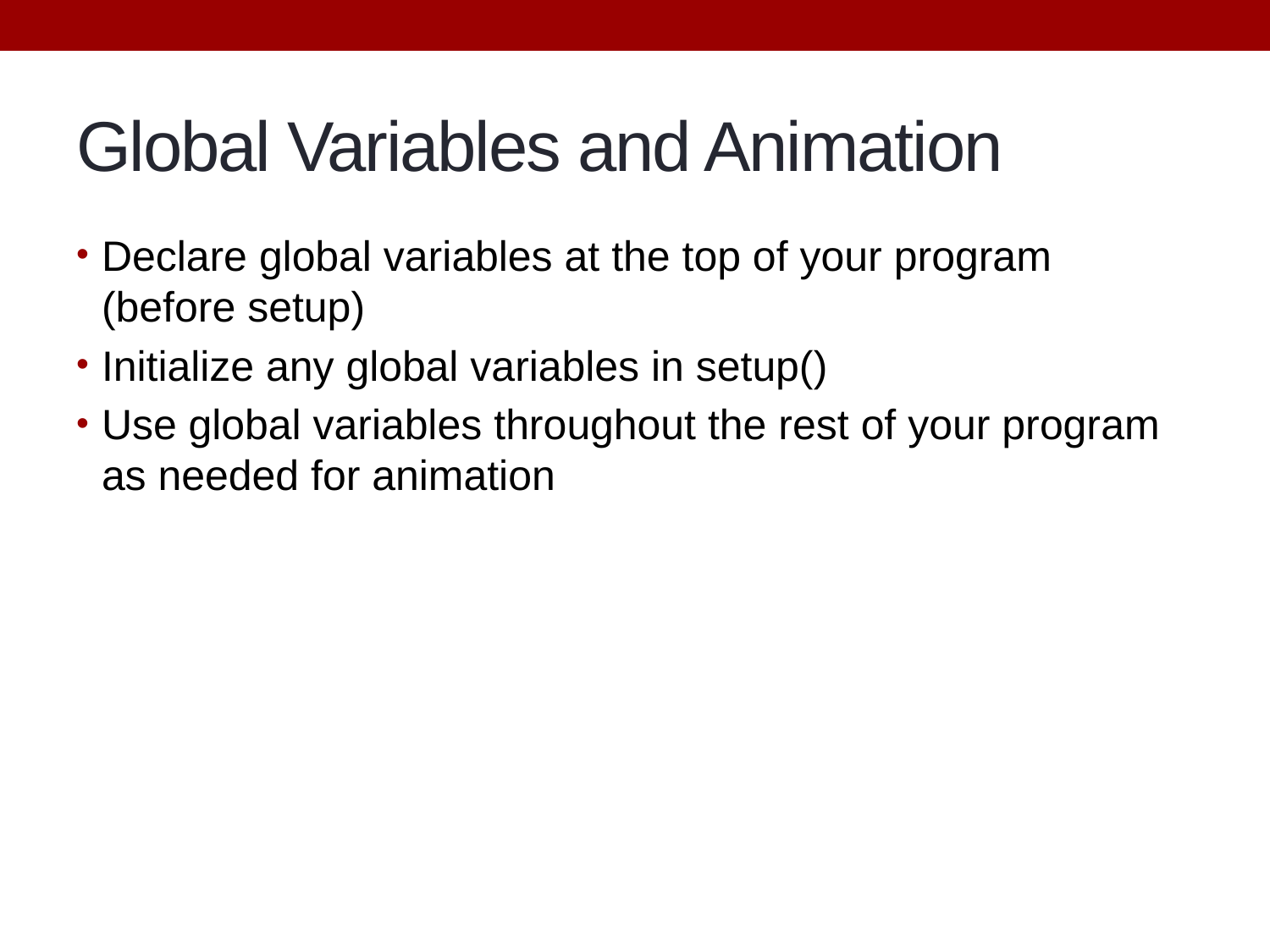

# Global Variables and Animation
Declare global variables at the top of your program (before setup)
Initialize any global variables in setup()
Use global variables throughout the rest of your program as needed for animation